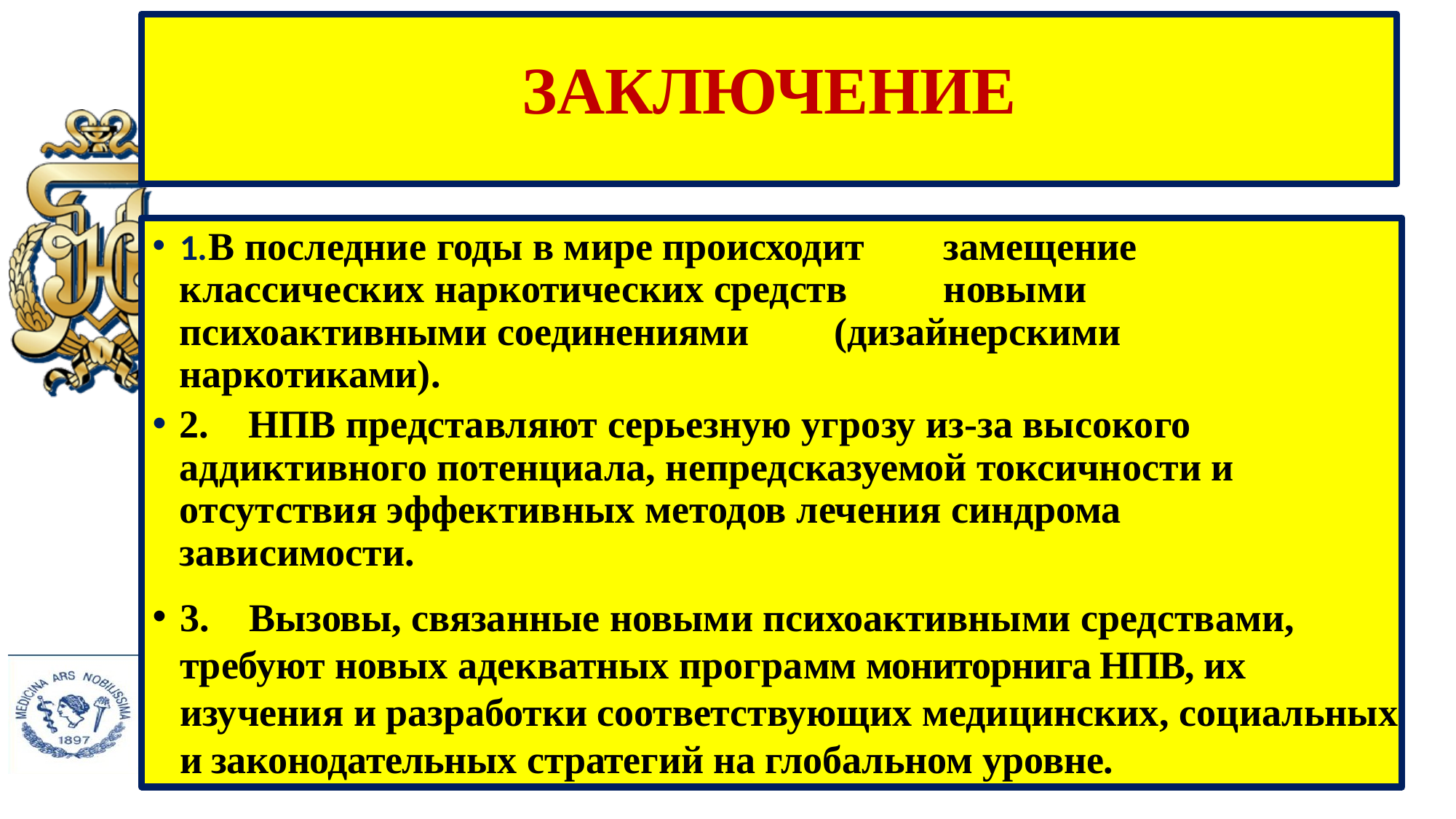

# ЗАКЛЮЧЕНИЕ

1.	В последние годы в мире происходит 	замещение классических наркотических средств 	новыми психоактивными соединениями 	(дизайнерскими наркотиками).
2.    НПВ представляют серьезную угрозу из-за высокого аддиктивного потенциала, непредсказуемой токсичности и отсутствия эффективных методов лечения синдрома зависимости.
3.     Вызовы, связанные новыми психоактивными средствами, требуют новых адекватных программ мониторнига НПВ, их изучения и разработки соответствующих медицинских, социальных и законодательных стратегий на глобальном уровне.